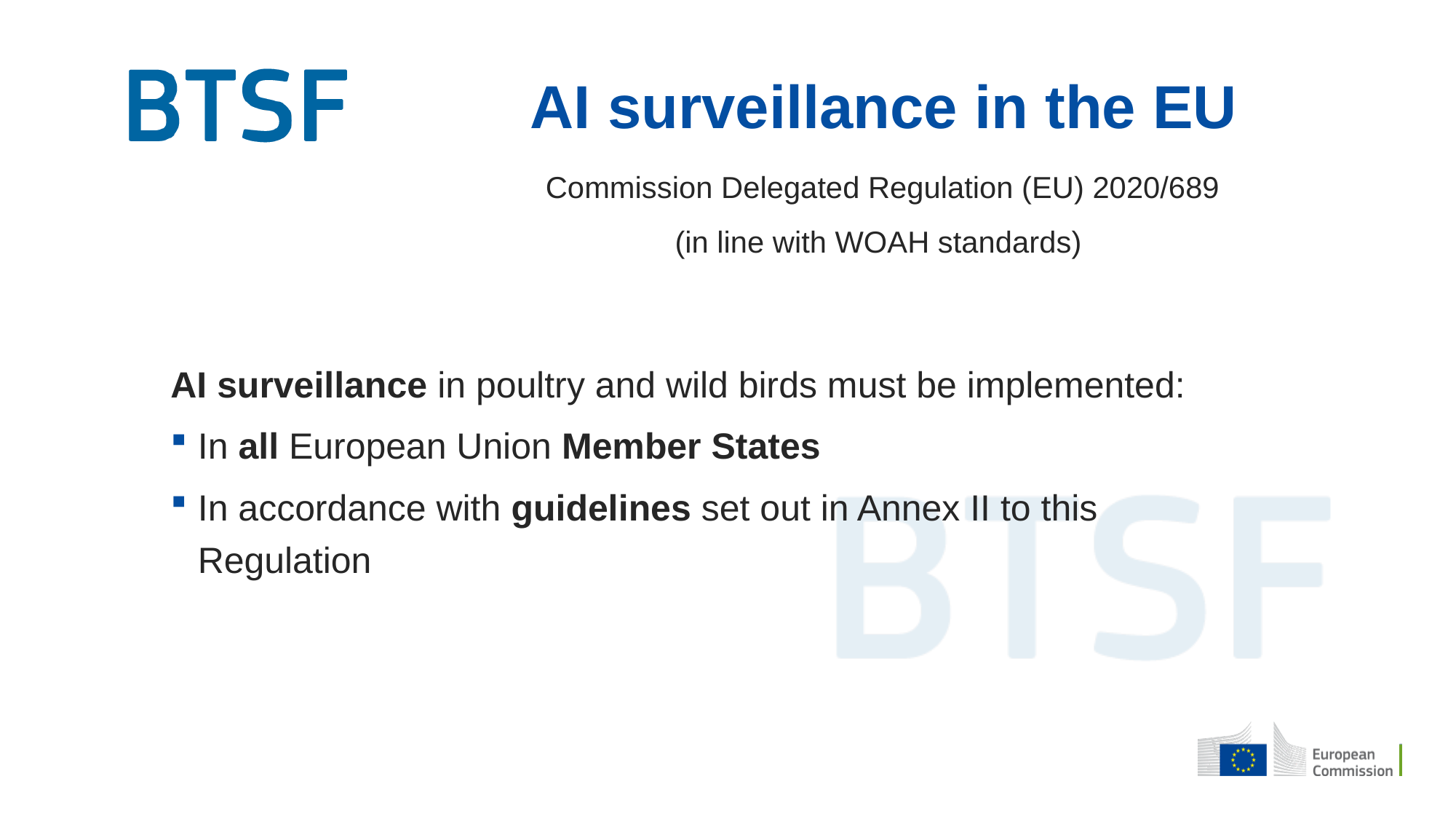

AI surveillance in the EU
Commission Delegated Regulation (EU) 2020/689
(in line with WOAH standards)

AI surveillance in poultry and wild birds must be implemented:
In all European Union Member States
In accordance with guidelines set out in Annex II to this Regulation